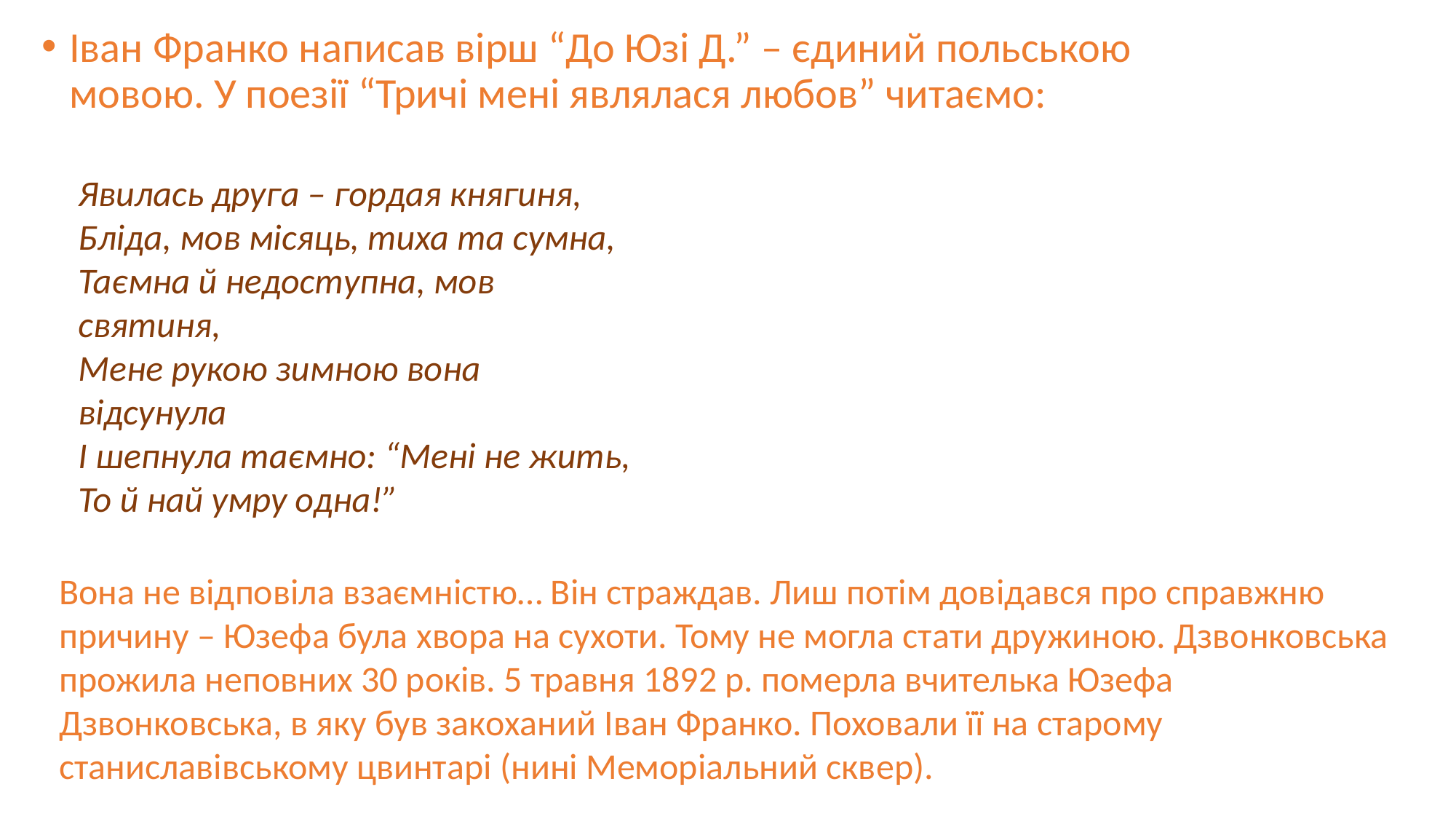

Іван Франко написав вірш “До Юзі Д.” – єдиний польською мовою. У поезії “Тричі мені являлася любов” читаємо:
Явилась друга – гордая княгиня,
Бліда, мов місяць, тиха та сумна,
Таємна й недоступна, мов святиня,
Мене рукою зимною вона відсунула
І шепнула таємно: “Мені не жить,
То й най умру одна!”
Вона не відповіла взаємністю… Він страждав. Лиш потім довідався про справжню причину – Юзефа була хвора на сухоти. Тому не могла стати дружиною. Дзвонковська прожила неповних 30 років. 5 травня 1892 р. померла вчителька Юзефа Дзвонковська, в яку був закоханий Іван Франко. Поховали її на старому станиславівському цвинтарі (нині Меморіальний сквер).